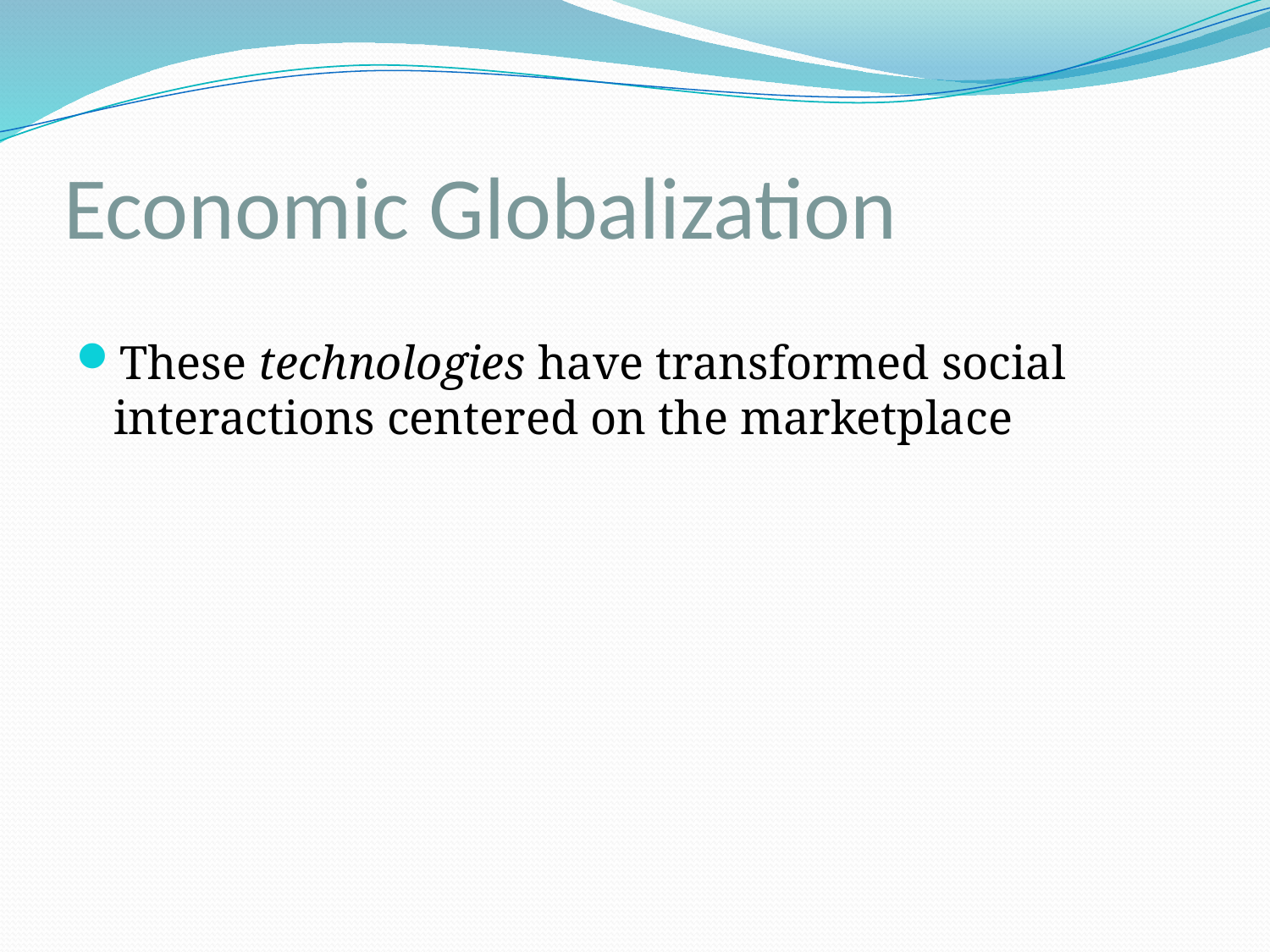

# Economic Globalization
These technologies have transformed social interactions centered on the marketplace